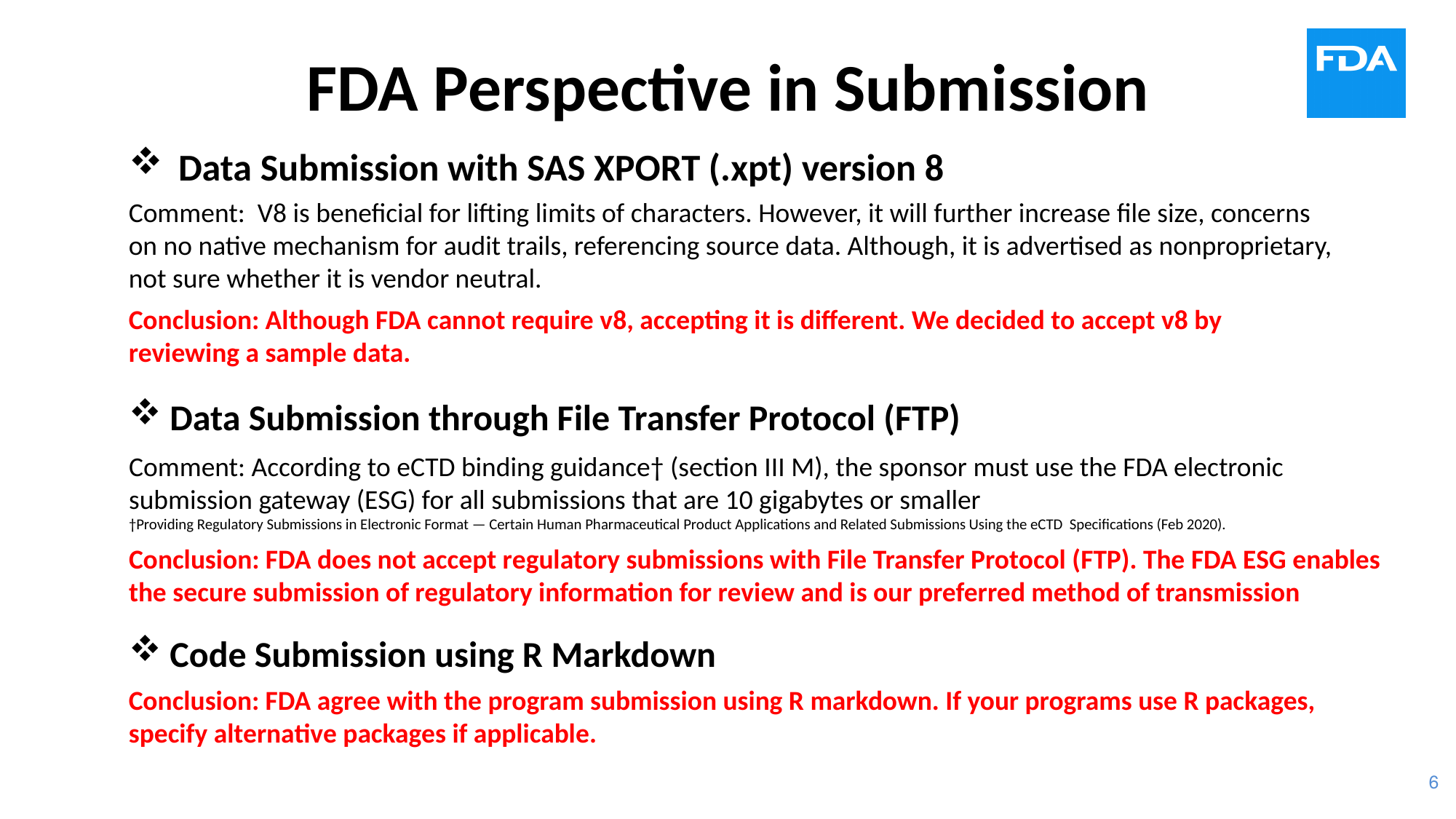

# FDA Perspective in Submission
 Data Submission with SAS XPORT (.xpt) version 8

Data Submission through File Transfer Protocol (FTP)

Code Submission using R Markdown

Comment:  V8 is beneficial for lifting limits of characters. However, it will further increase file size, concerns on no native mechanism for audit trails, referencing source data. Although, it is advertised as nonproprietary, not sure whether it is vendor neutral.

Conclusion: Although FDA cannot require v8, accepting it is different. We decided to accept v8 by reviewing a sample data.
Comment: According to eCTD binding guidance† (section III M), the sponsor must use the FDA electronic submission gateway (ESG) for all submissions that are 10 gigabytes or smaller
†Providing Regulatory Submissions in Electronic Format — Certain Human Pharmaceutical Product Applications and Related Submissions Using the eCTD  Specifications (Feb 2020).

Conclusion: FDA does not accept regulatory submissions with File Transfer Protocol (FTP). The FDA ESG enables the secure submission of regulatory information for review and is our preferred method of transmission

Conclusion: FDA agree with the program submission using R markdown. If your programs use R packages, specify alternative packages if applicable.